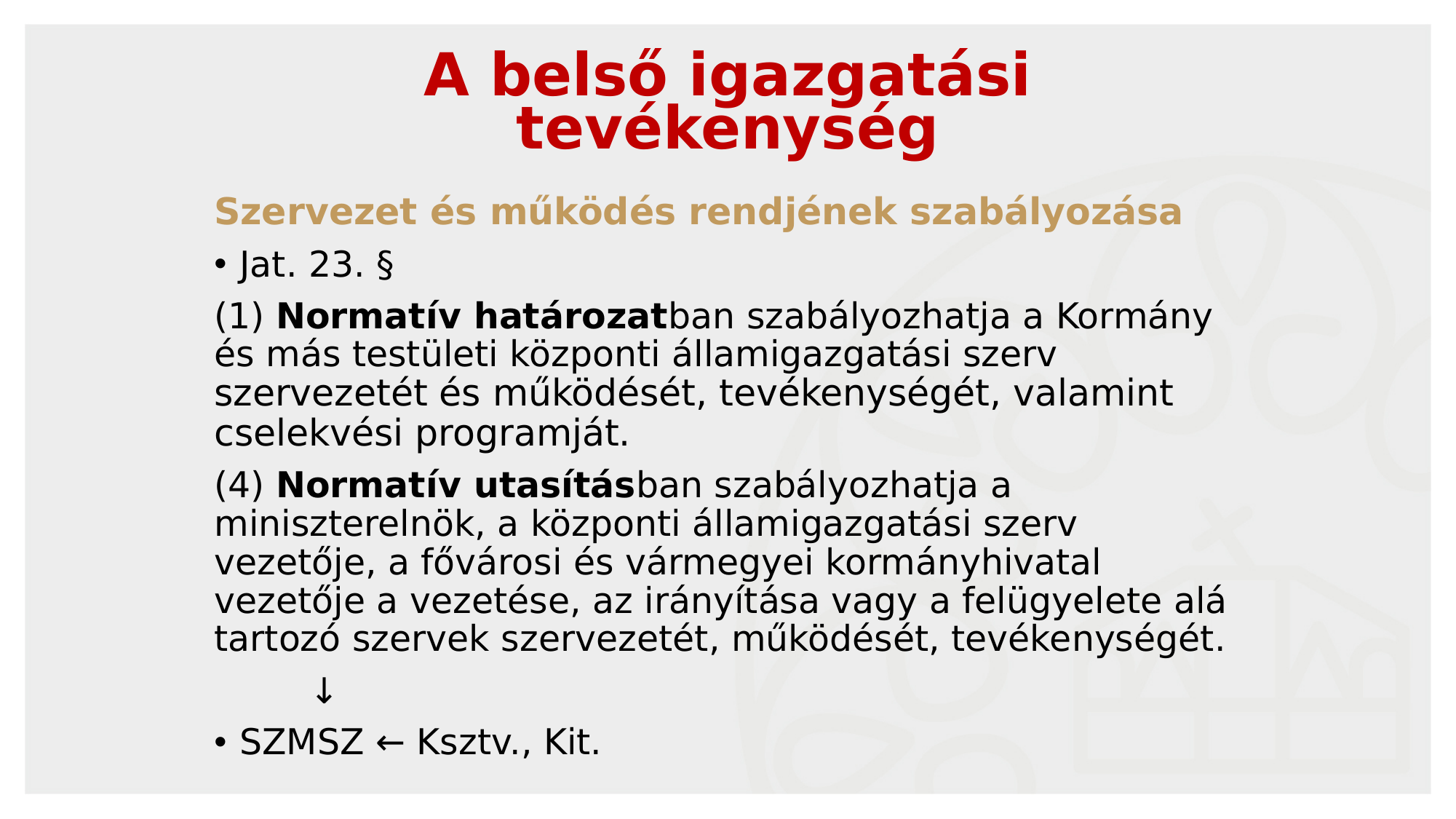

# A belső igazgatási tevékenység
Szervezet és működés rendjének szabályozása
Jat. 23. §
(1) Normatív határozatban szabályozhatja a Kormány és más testületi központi államigazgatási szerv szervezetét és működését, tevékenységét, valamint cselekvési programját.
(4) Normatív utasításban szabályozhatja a miniszterelnök, a központi államigazgatási szerv vezetője, a fővárosi és vármegyei kormányhivatal vezetője a vezetése, az irányítása vagy a felügyelete alá tartozó szervek szervezetét, működését, tevékenységét.
	↓
SZMSZ ← Ksztv., Kit.